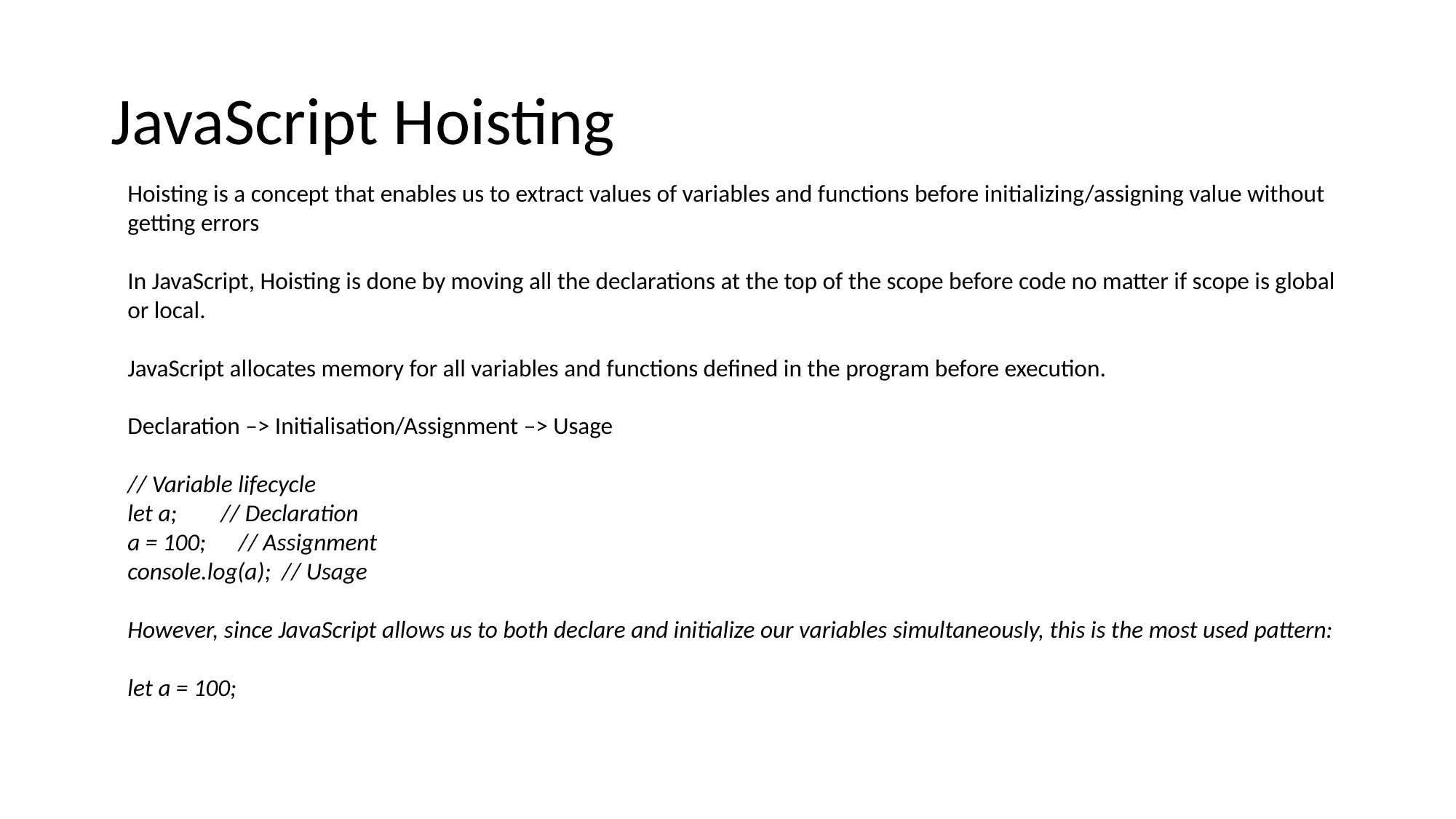

# JavaScript Hoisting
Hoisting is a concept that enables us to extract values of variables and functions before initializing/assigning value without getting errors

In JavaScript, Hoisting is done by moving all the declarations at the top of the scope before code no matter if scope is global or local.

JavaScript allocates memory for all variables and functions defined in the program before execution.

Declaration –> Initialisation/Assignment –> Usage

// Variable lifecycle
let a;        // Declaration
a = 100;      // Assignment
console.log(a);  // Usage

However, since JavaScript allows us to both declare and initialize our variables simultaneously, this is the most used pattern:

let a = 100;